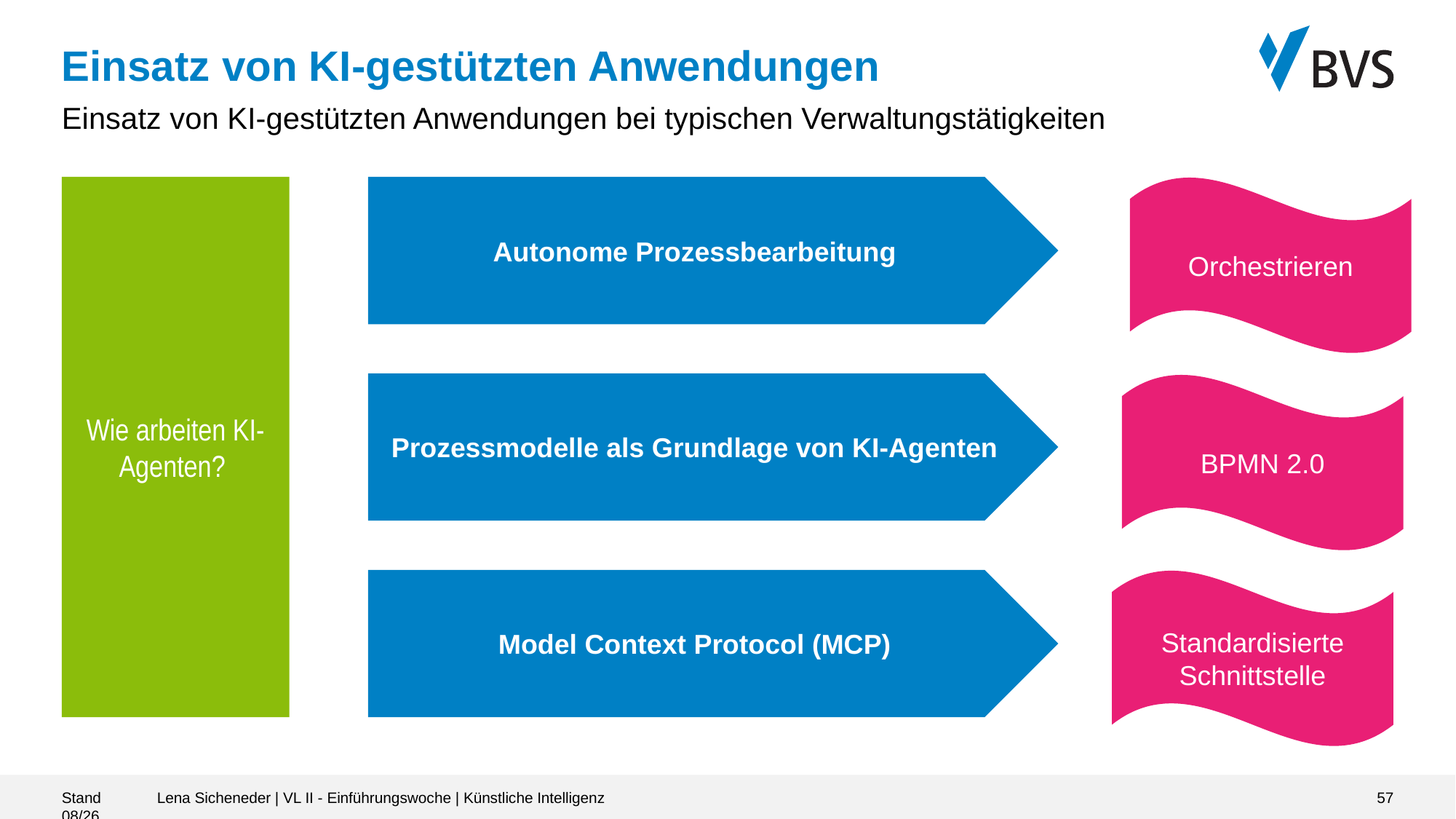

# Einsatz von KI-gestützten Anwendungen
Einsatz von KI-gestützten Anwendungen bei typischen Verwaltungstätigkeiten

Wie arbeiten KI-Agenten?
Autonome Prozessbearbeitung
Orchestrieren
Prozessmodelle als Grundlage von KI-Agenten
BPMN 2.0
Model Context Protocol (MCP)
Standardisierte Schnittstelle
Stand 08/26
Lena Sicheneder | VL II - Einführungswoche | Künstliche Intelligenz
57